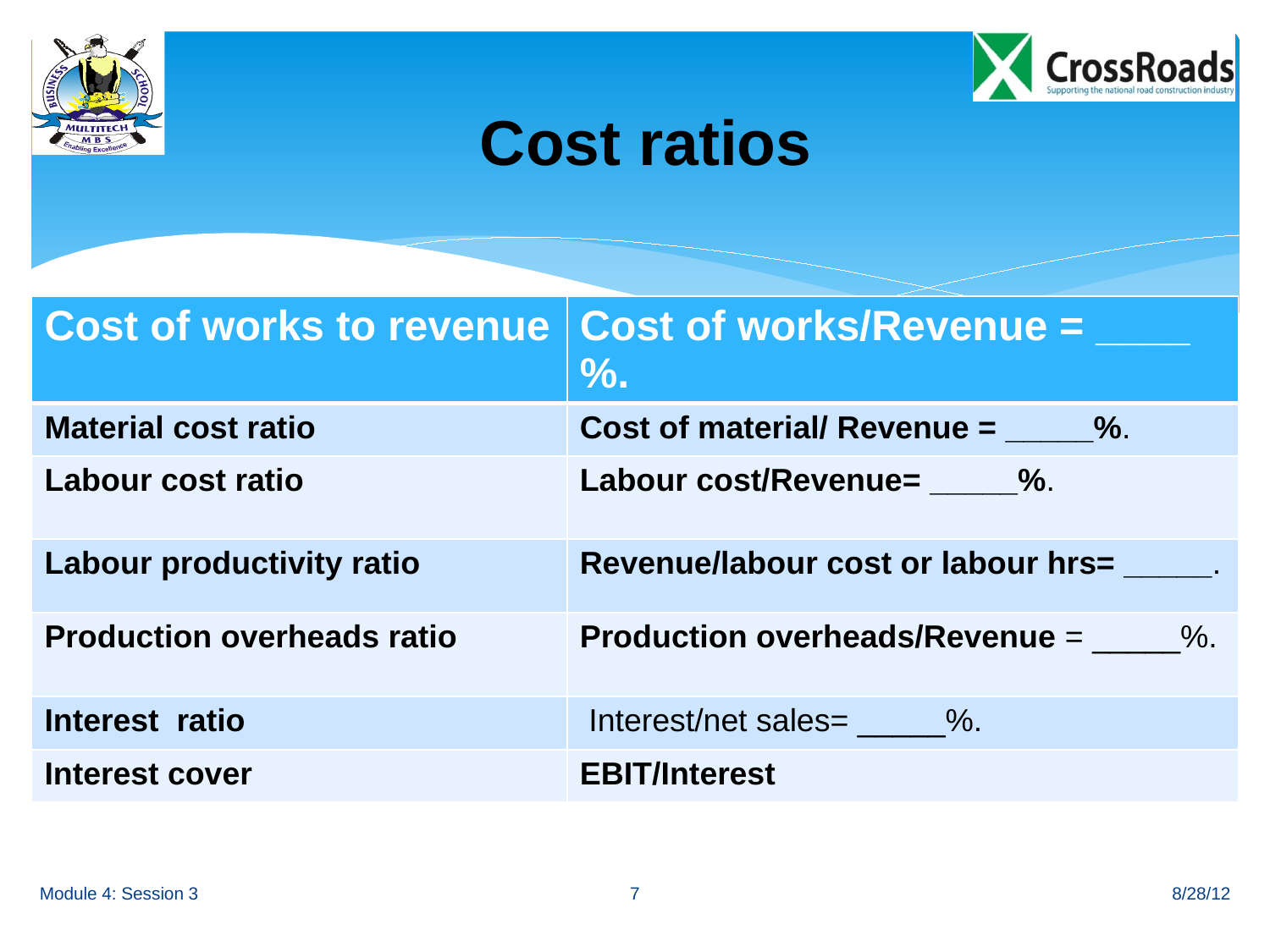

# Cost ratios
| Cost of works to revenue | Cost of works/Revenue = \_\_\_\_%. |
| --- | --- |
| Material cost ratio | Cost of material/ Revenue = \_\_\_\_\_%. |
| Labour cost ratio | Labour cost/Revenue= \_\_\_\_\_%. |
| Labour productivity ratio | Revenue/labour cost or labour hrs= \_\_\_\_\_. |
| Production overheads ratio | Production overheads/Revenue = \_\_\_\_\_%. |
| Interest ratio | Interest/net sales= \_\_\_\_\_%. |
| Interest cover | EBIT/Interest |
7
Module 4: Session 3
8/28/12